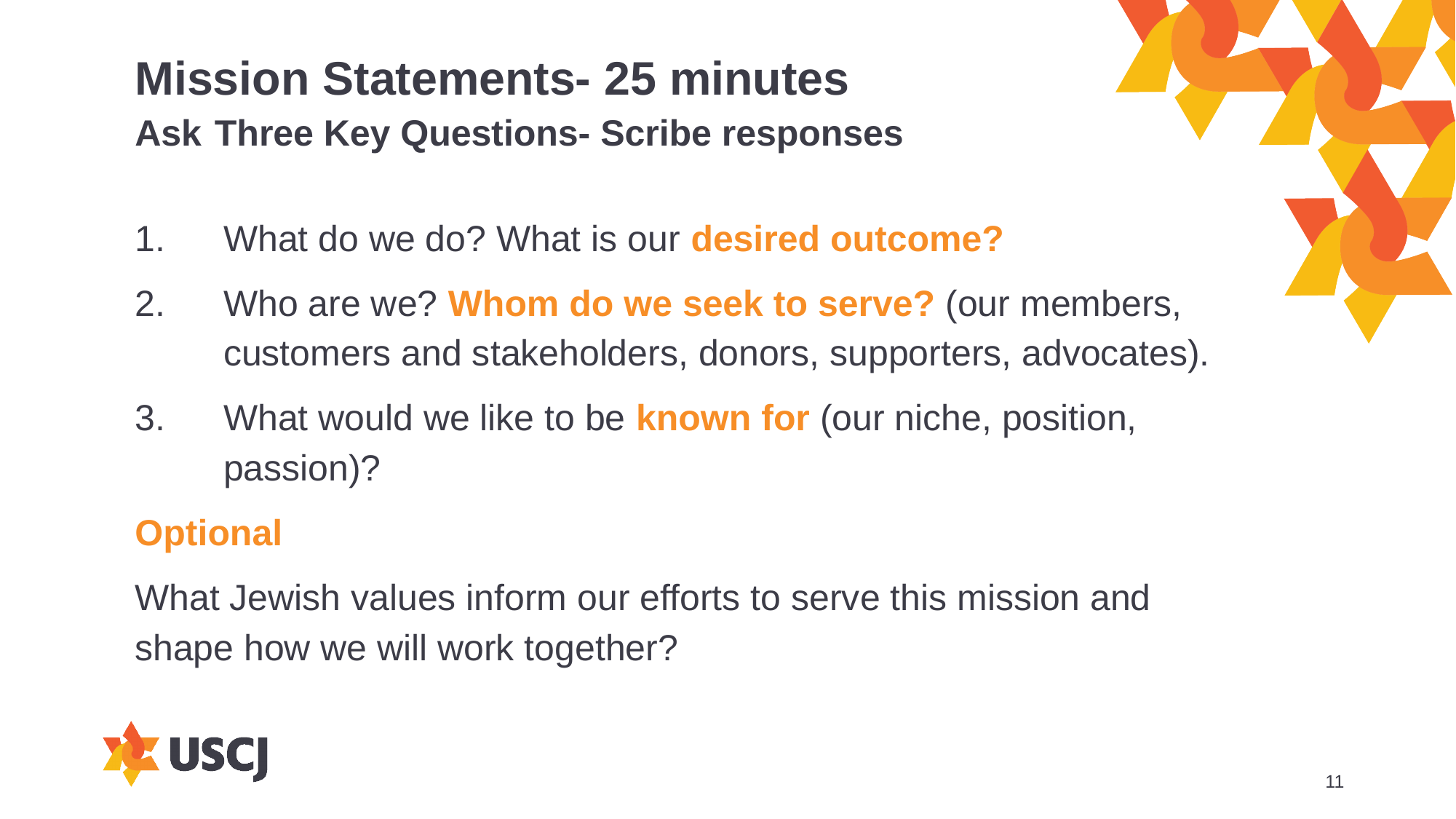

# Mission Statements- 25 minutes Ask Three Key Questions- Scribe responses
What do we do? What is our desired outcome?
Who are we? Whom do we seek to serve? (our members, customers and stakeholders, donors, supporters, advocates).
What would we like to be known for (our niche, position, passion)?
Optional
What Jewish values inform our efforts to serve this mission and shape how we will work together?

11